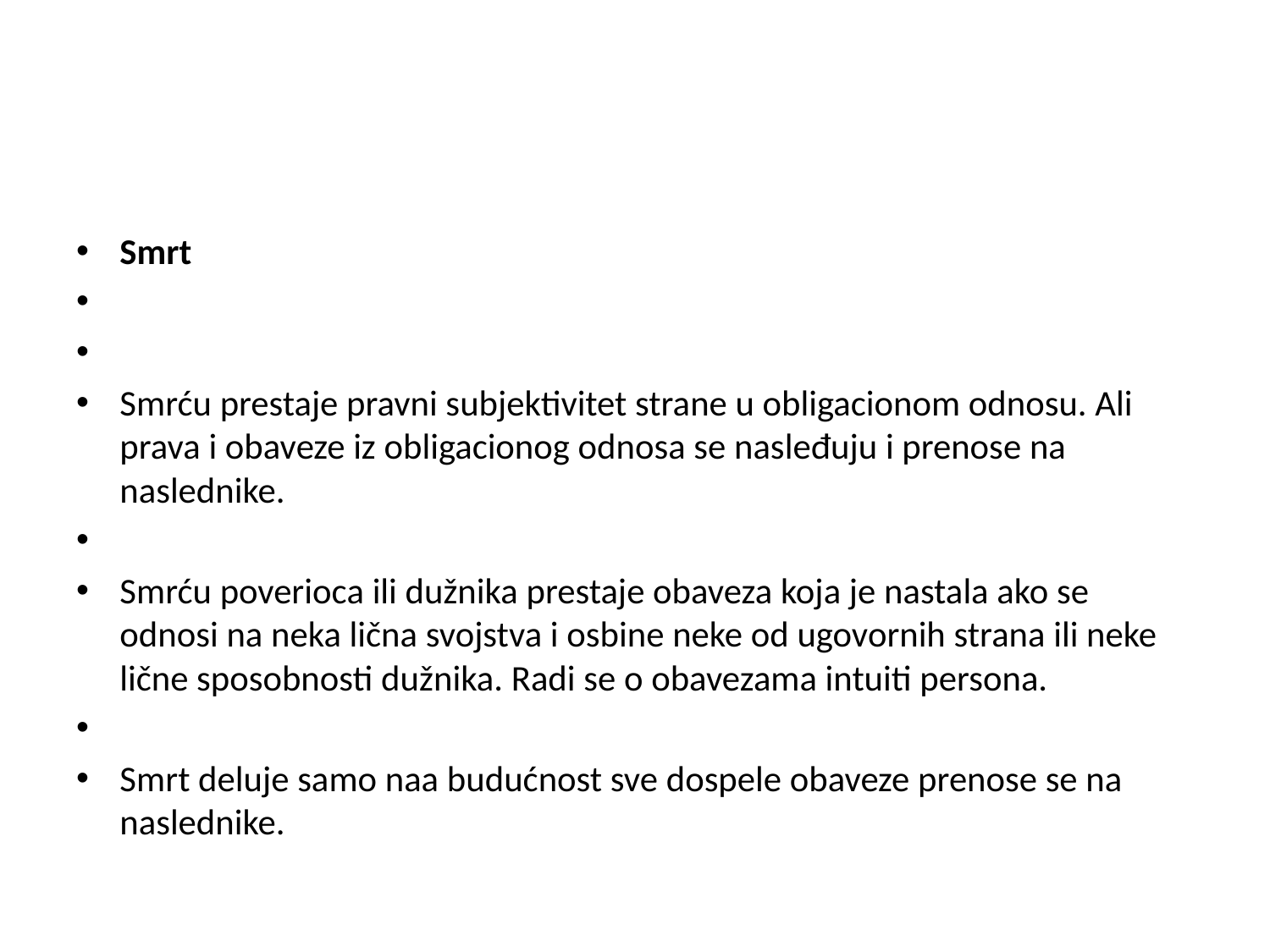

#
Smrt

Smrću prestaje pravni subjektivitet strane u obligacionom odnosu. Ali prava i obaveze iz obligacionog odnosa se nasleđuju i prenose na naslednike.

Smrću poverioca ili dužnika prestaje obaveza koja je nastala ako se odnosi na neka lična svojstva i osbine neke od ugovornih strana ili neke lične sposobnosti dužnika. Radi se o obavezama intuiti persona.

Smrt deluje samo naa budućnost sve dospele obaveze prenose se na naslednike.